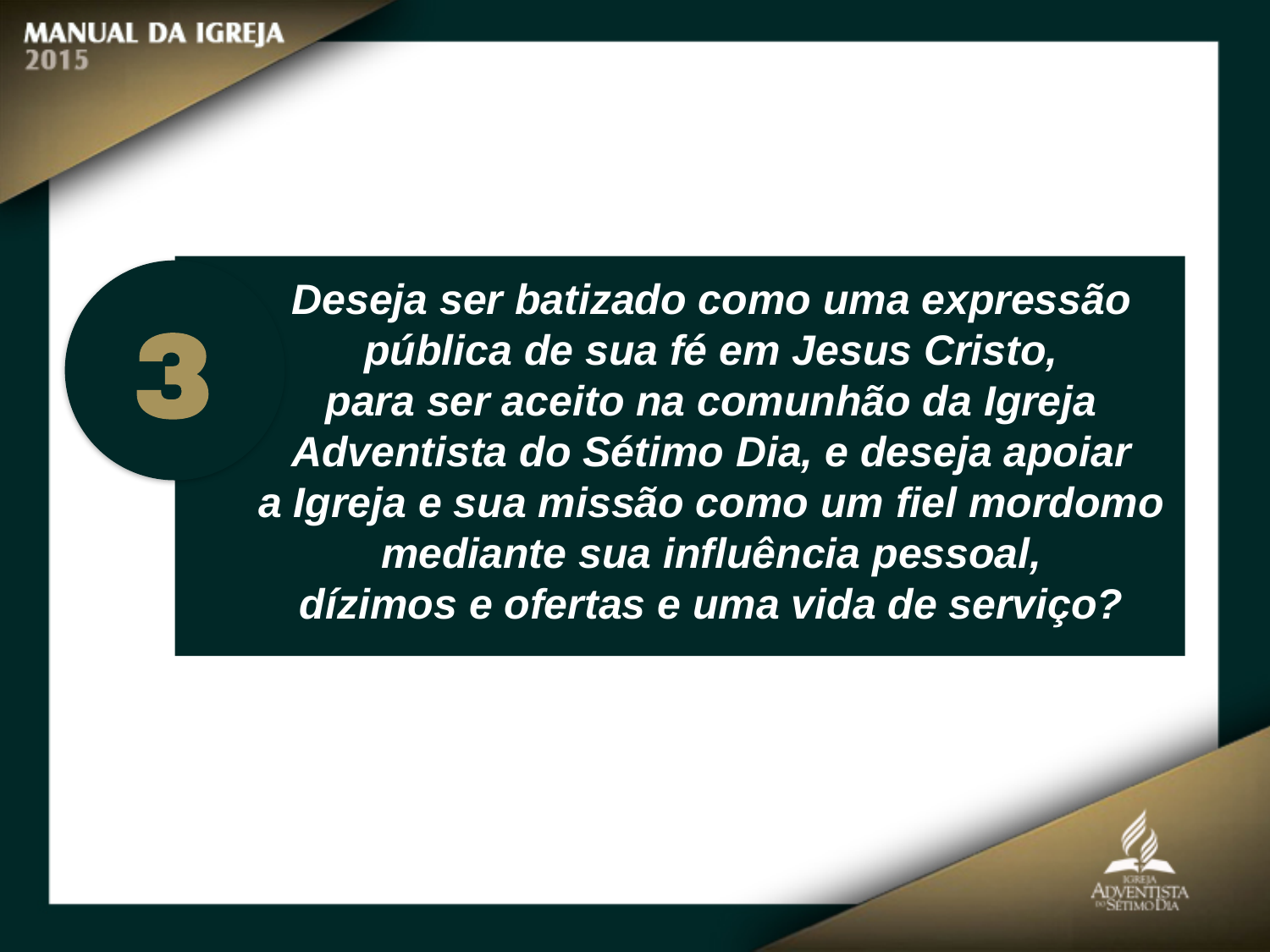

Deseja ser batizado como uma expressão pública de sua fé em Jesus Cristo,
para ser aceito na comunhão da Igreja Adventista do Sétimo Dia, e deseja apoiar
a Igreja e sua missão como um fiel mordomo mediante sua influência pessoal,
dízimos e ofertas e uma vida de serviço?
3